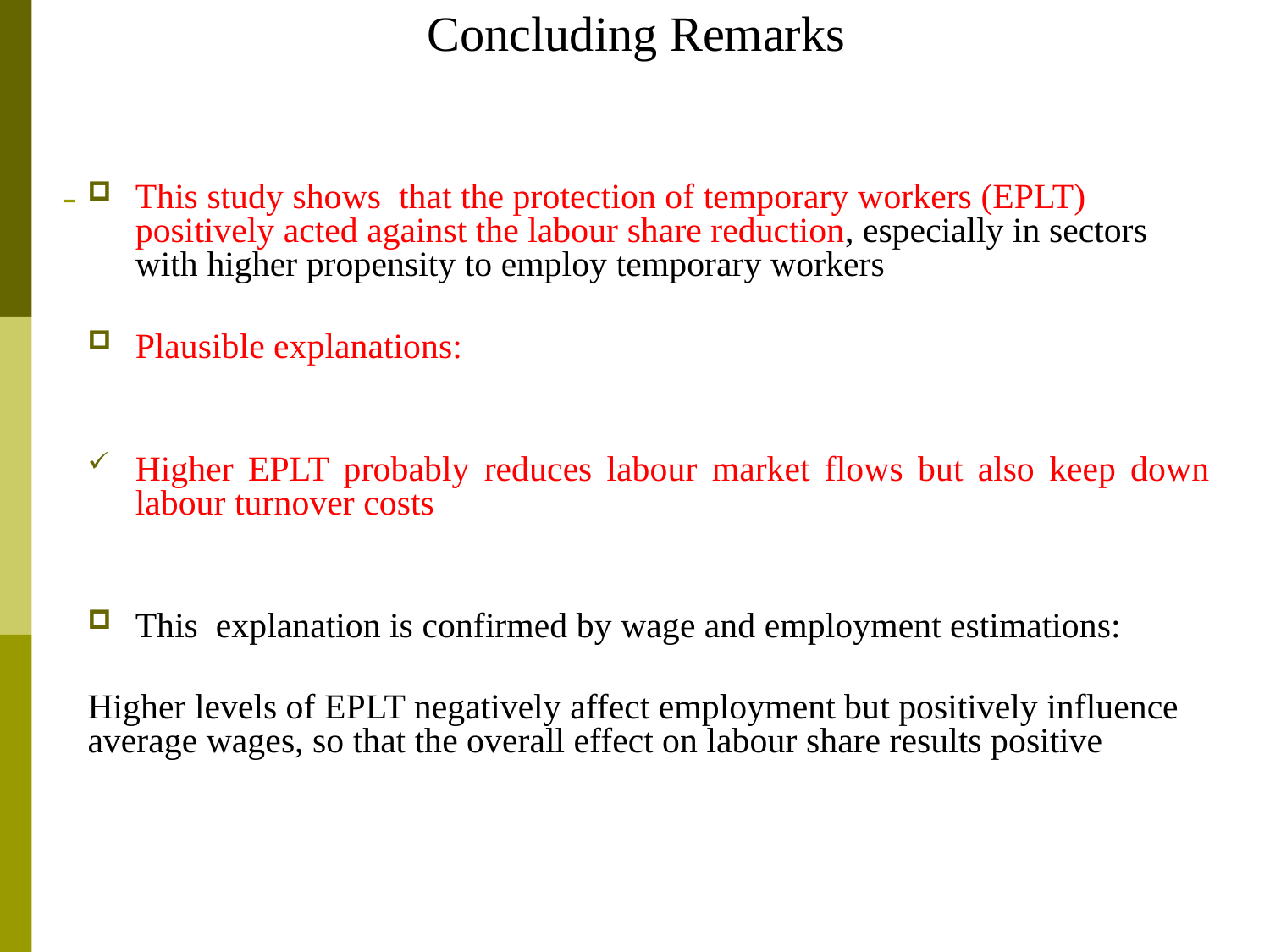

# Concluding Remarks

This study shows  that the protection of temporary workers (EPLT) positively acted against the labour share reduction, especially in sectors with higher propensity to employ temporary workers

Plausible explanations:

Higher EPLT probably reduces labour market flows but also keep down labour turnover costs

This  explanation is confirmed by wage and employment estimations:

Higher levels of EPLT negatively affect employment but positively influence average wages, so that the overall effect on labour share results positive